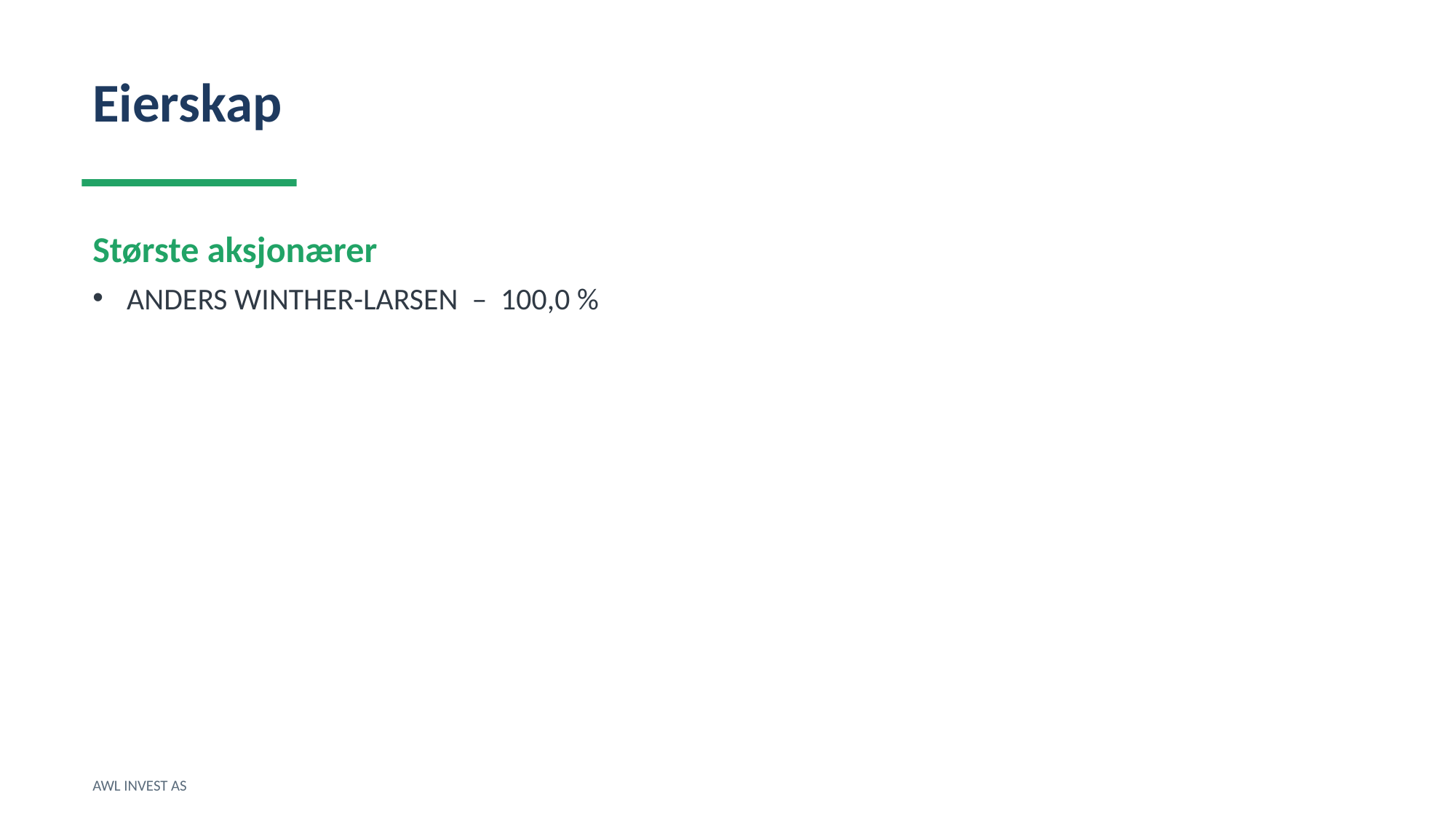

Eierskap

Største aksjonærer
ANDERS WINTHER-LARSEN  –  100,0 %
AWL INVEST AS